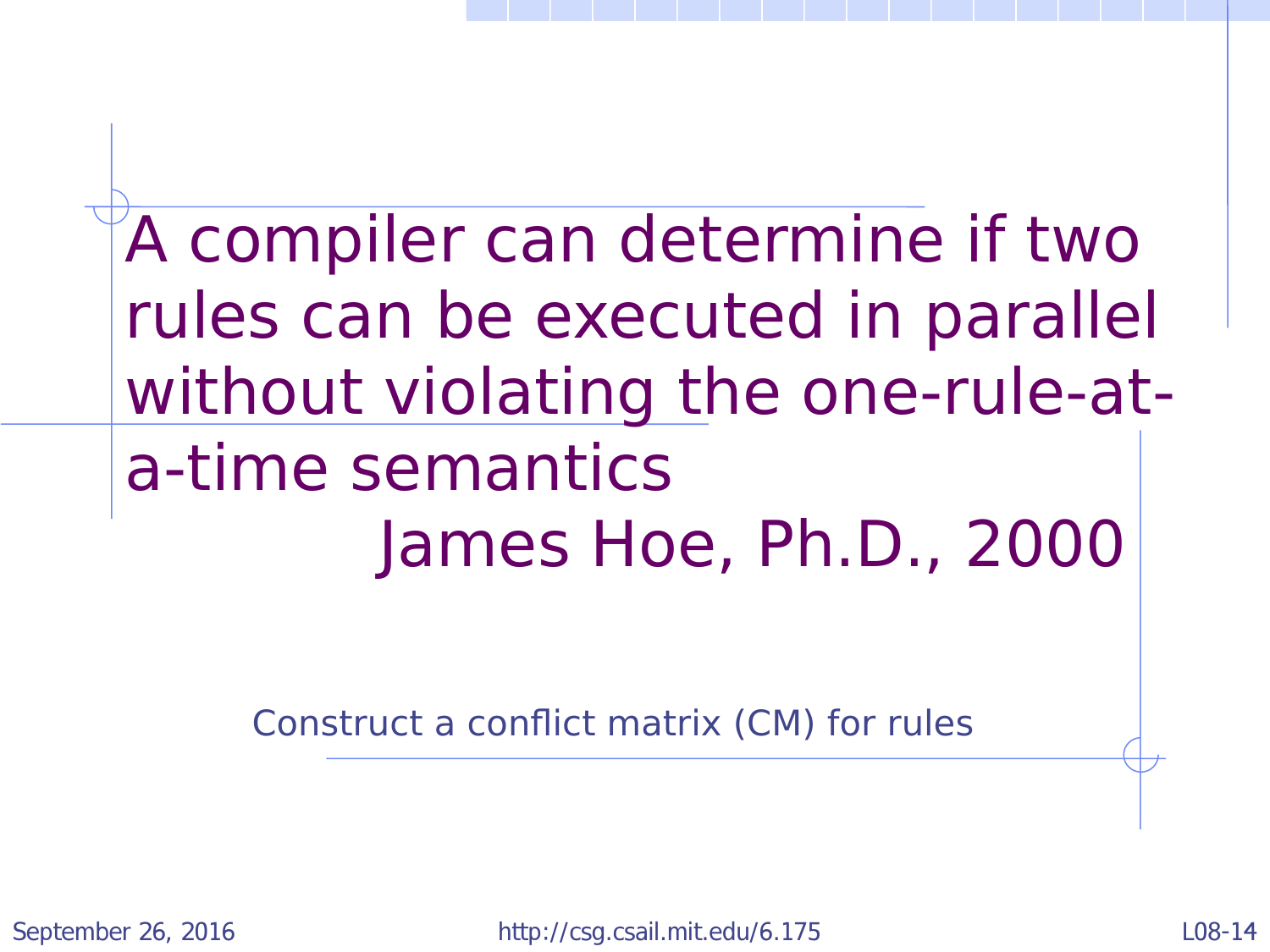

# A compiler can determine if two rules can be executed in parallel without violating the one-rule-at-a-time semantics James Hoe, Ph.D., 2000
Construct a conflict matrix (CM) for rules
September 26, 2016
http://csg.csail.mit.edu/6.175
L08-14